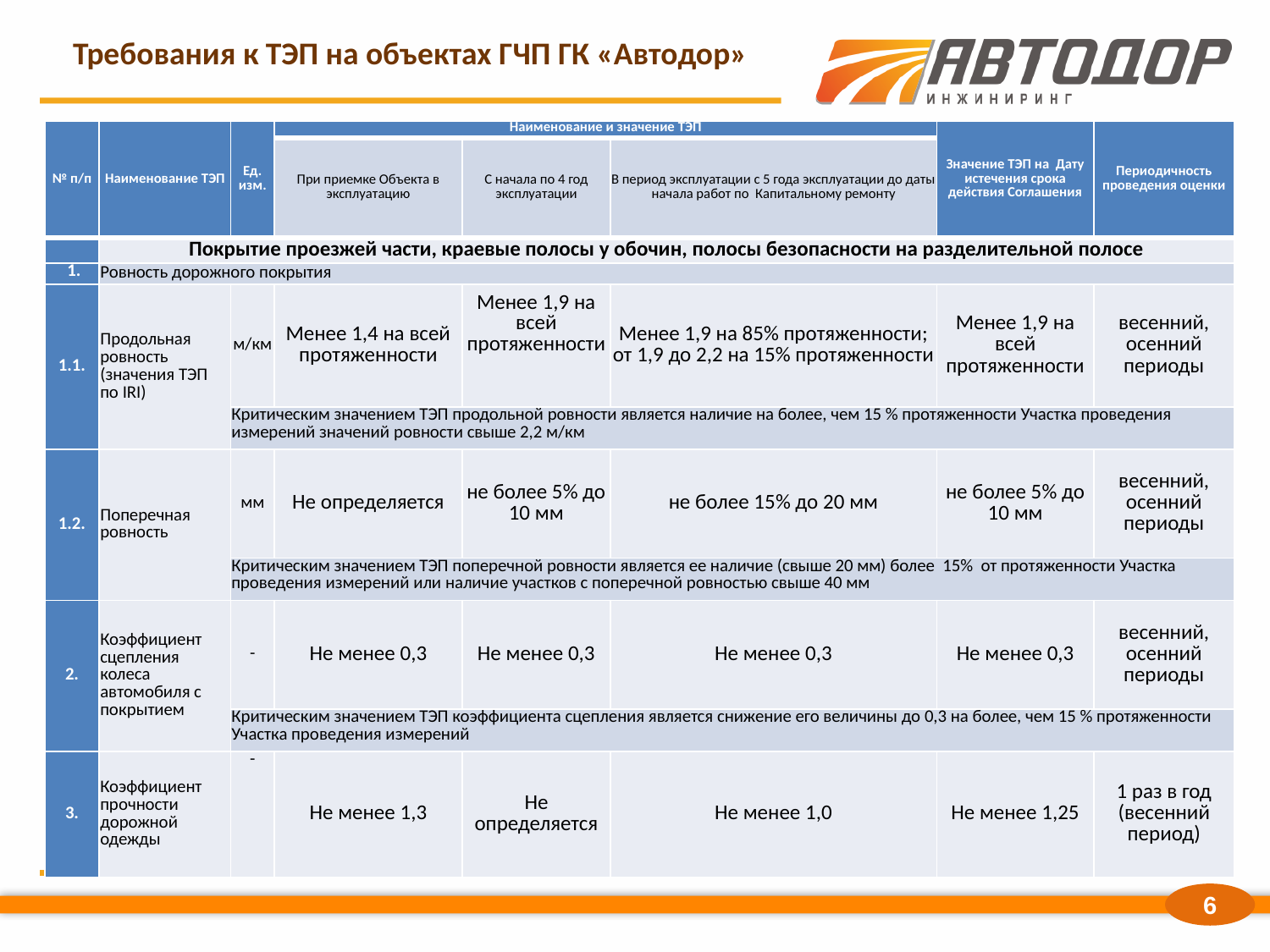

Требования к ТЭП на объектах ГЧП ГК «Автодор»
| № п/п | Наименование ТЭП | Ед. изм. | Наименование и значение ТЭП |  |  | Значение ТЭП на Дату истечения срока действия Соглашения | Периодичность проведения оценки |
| --- | --- | --- | --- | --- | --- | --- | --- |
|  |  |  | При приемке Объекта в эксплуатацию | С начала по 4 год эксплуатации | В период эксплуатации с 5 года эксплуатации до даты начала работ по Капитальному ремонту |  |  |
|  | Покрытие проезжей части, краевые полосы у обочин, полосы безопасности на разделительной полосе |  |  |  |  |  |  |
| 1. | Ровность дорожного покрытия |  |  |  |  |  |  |
| 1.1. | Продольная ровность (значения ТЭП по IRI) | м/км | Менее 1,4 на всей протяженности | Менее 1,9 на всей протяженности | Менее 1,9 на 85% протяженности; от 1,9 до 2,2 на 15% протяженности | Менее 1,9 на всей протяженности | весенний, осенний периоды |
|  |  | Критическим значением ТЭП продольной ровности является наличие на более, чем 15 % протяженности Участка проведения измерений значений ровности свыше 2,2 м/км |  |  |  |  |  |
| 1.2. | Поперечная ровность | мм | Не определяется | не более 5% до 10 мм | не более 15% до 20 мм | не более 5% до 10 мм | весенний, осенний периоды |
|  |  | Критическим значением ТЭП поперечной ровности является ее наличие (свыше 20 мм) более 15% от протяженности Участка проведения измерений или наличие участков с поперечной ровностью свыше 40 мм |  |  |  |  |  |
| 2. | Коэффициент сцепления колеса автомобиля с покрытием | - | Не менее 0,3 | Не менее 0,3 | Не менее 0,3 | Не менее 0,3 | весенний, осенний периоды |
|  |  | Критическим значением ТЭП коэффициента сцепления является снижение его величины до 0,3 на более, чем 15 % протяженности Участка проведения измерений |  |  |  |  |  |
| 3. | Коэффициент прочности дорожной одежды | - | Не менее 1,3 | Не определяется | Не менее 1,0 | Не менее 1,25 | 1 раз в год (весенний период) |

Период ухудшения ровности дорожного покрытия до состояния, при котором резко возрастает вероятность ДТП (проект ГОСТ 50597):
группы дорог А (категория доро­ги I) - IRI < 4;
группы дорог Б (категория II) - IRI < 4,5;
группы дорог В (категория III) - IRI < 5,0 (асфальтобетон).
6